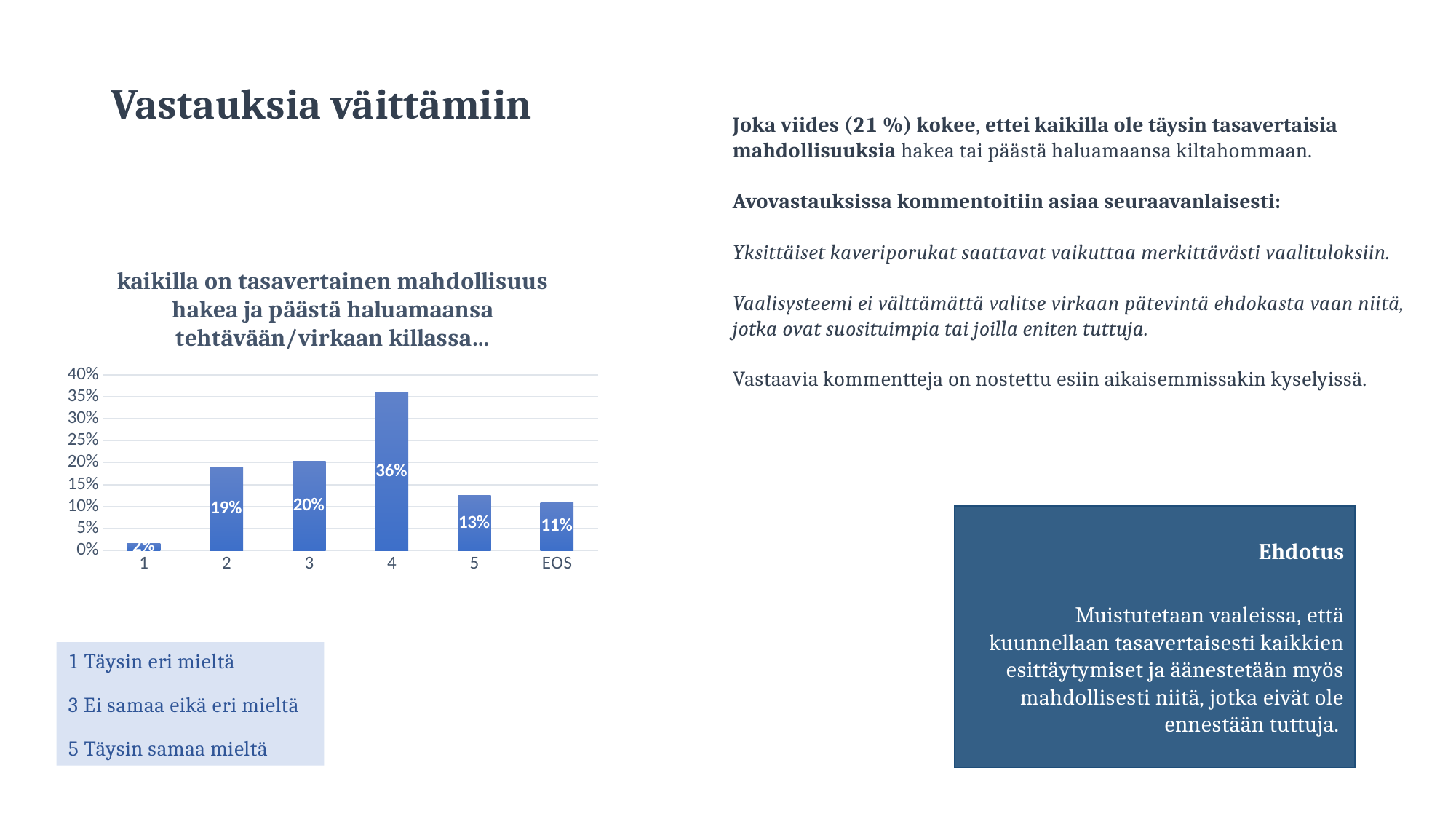

Vastauksia väittämiin
Joka viides (21 %) kokee, ettei kaikilla ole täysin tasavertaisia mahdollisuuksia hakea tai päästä haluamaansa kiltahommaan.

Avovastauksissa kommentoitiin asiaa seuraavanlaisesti:

Yksittäiset kaveriporukat saattavat vaikuttaa merkittävästi vaalituloksiin.

Vaalisysteemi ei välttämättä valitse virkaan pätevintä ehdokasta vaan niitä, jotka ovat suosituimpia tai joilla eniten tuttuja.

Vastaavia kommentteja on nostettu esiin aikaisemmissakin kyselyissä.

### Chart: kaikilla on tasavertainen mahdollisuus hakea ja päästä haluamaansa tehtävään/virkaan killassa…

| Category |  |
|---|---|
| 1 | 0.01600000075995922 |
| 2 | 0.18799999356269836 |
| 3 | 0.2029999941587448 |
| 4 | 0.359000027179718 |
| 5 | 0.125 |
| EOS | 0.10899999737739563 |
Ehdotus

Muistutetaan vaaleissa, että kuunnellaan tasavertaisesti kaikkien esittäytymiset ja äänestetään myös mahdollisesti niitä, jotka eivät ole ennestään tuttuja.
1 Täysin eri mieltä
3 Ei samaa eikä eri mieltä
5 Täysin samaa mieltä